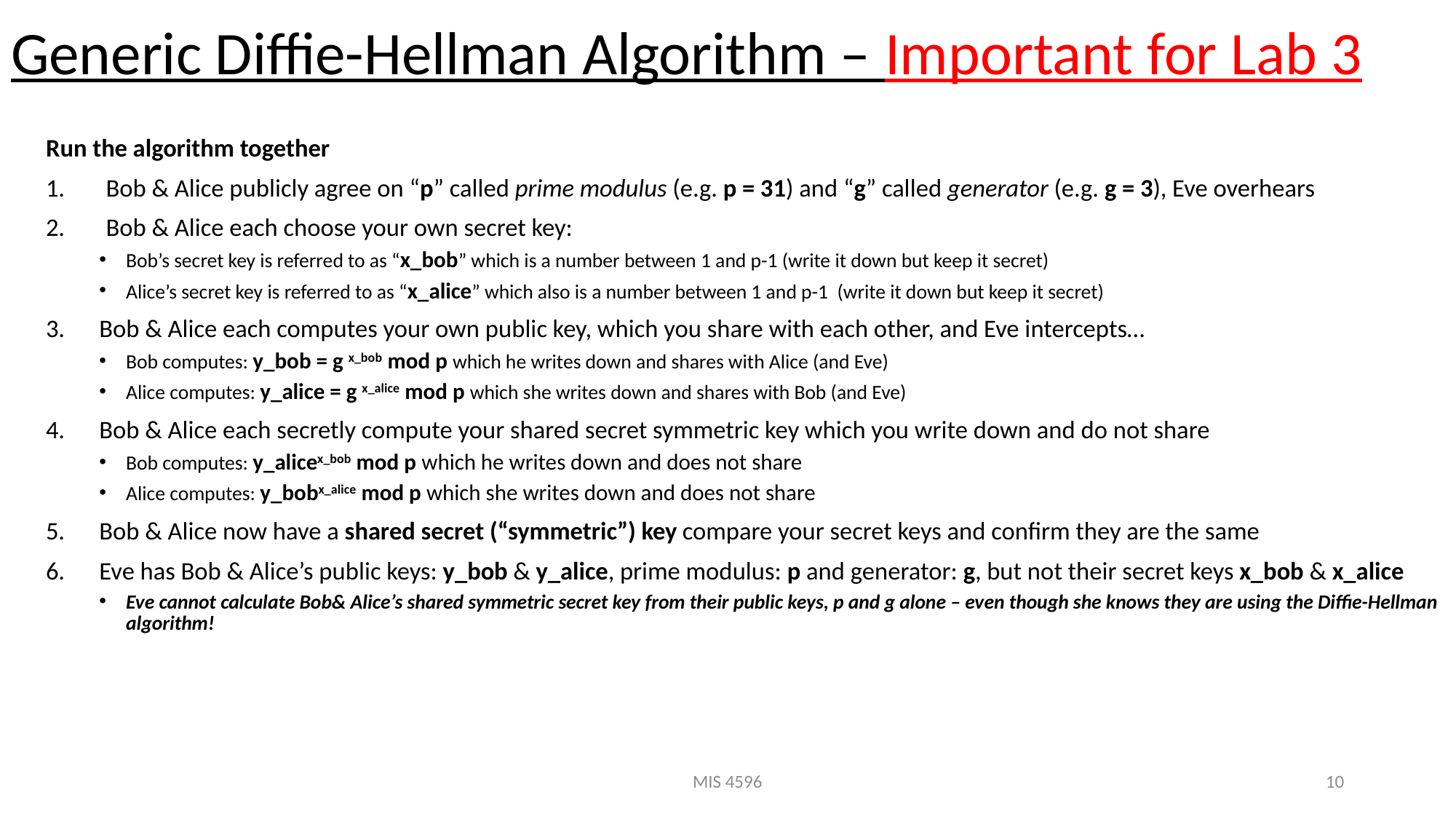

# Generic Diffie-Hellman Algorithm – Important for Lab 3
Run the algorithm together
Bob & Alice publicly agree on “p” called prime modulus (e.g. p = 31) and “g” called generator (e.g. g = 3), Eve overhears
Bob & Alice each choose your own secret key:
Bob’s secret key is referred to as “x_bob” which is a number between 1 and p-1 (write it down but keep it secret)
Alice’s secret key is referred to as “x_alice” which also is a number between 1 and p-1  (write it down but keep it secret)
Bob & Alice each computes your own public key, which you share with each other, and Eve intercepts…
Bob computes: y_bob = g x_bob mod p which he writes down and shares with Alice (and Eve)
Alice computes: y_alice = g x_alice mod p which she writes down and shares with Bob (and Eve)
Bob & Alice each secretly compute your shared secret symmetric key which you write down and do not share
Bob computes: y_alicex_bob mod p which he writes down and does not share
Alice computes: y_bobx_alice mod p which she writes down and does not share
Bob & Alice now have a shared secret (“symmetric”) key compare your secret keys and confirm they are the same
Eve has Bob & Alice’s public keys: y_bob & y_alice, prime modulus: p and generator: g, but not their secret keys x_bob & x_alice
Eve cannot calculate Bob& Alice’s shared symmetric secret key from their public keys, p and g alone – even though she knows they are using the Diffie-Hellman algorithm!

MIS 4596
10